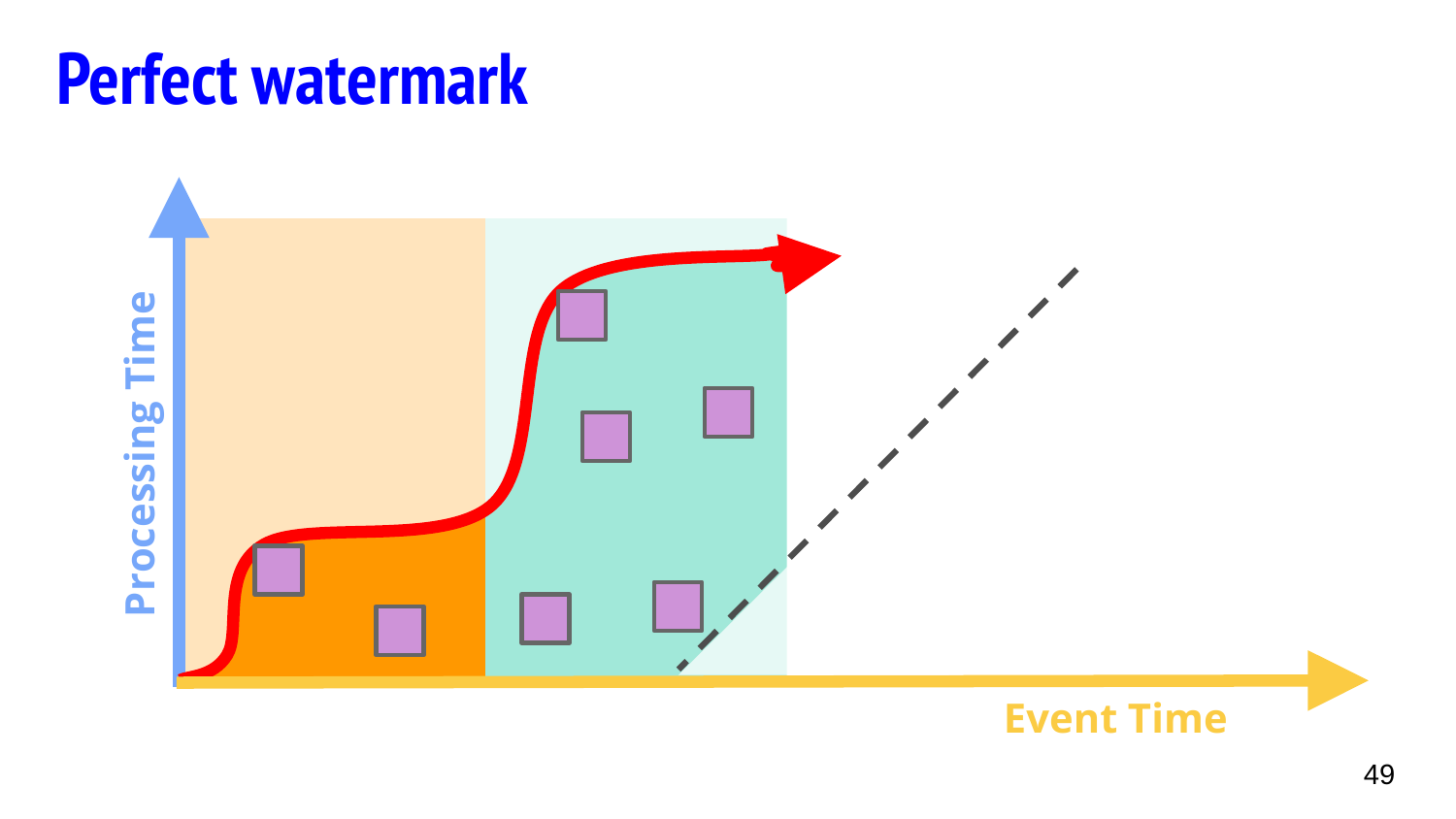

Perfect watermark

Processing Time

Event Time
49